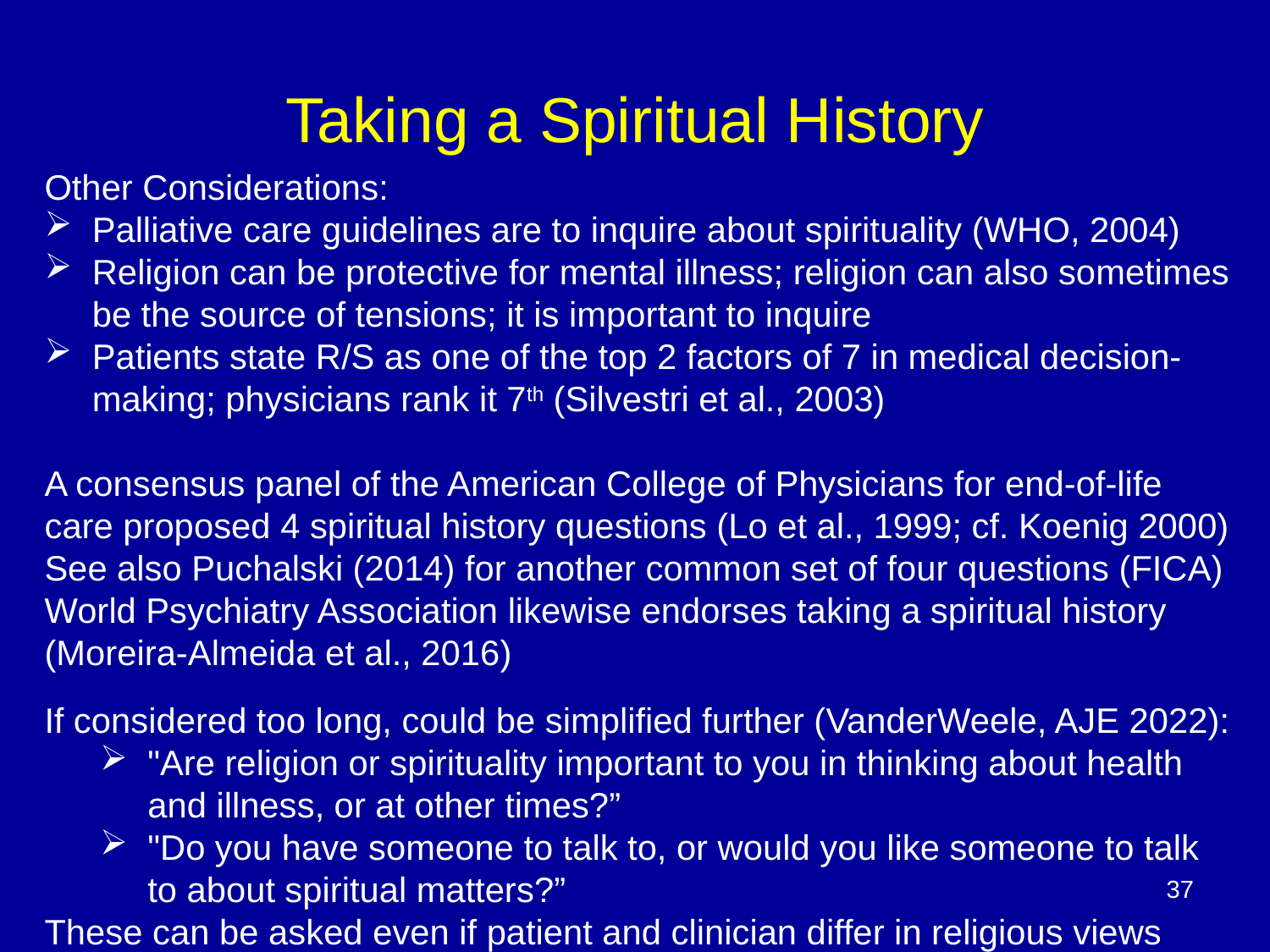

Taking a Spiritual History
Other Considerations:
Palliative care guidelines are to inquire about spirituality (WHO, 2004)
Religion can be protective for mental illness; religion can also sometimes be the source of tensions; it is important to inquire
Patients state R/S as one of the top 2 factors of 7 in medical decision-making; physicians rank it 7th (Silvestri et al., 2003)

A consensus panel of the American College of Physicians for end-of-life care proposed 4 spiritual history questions (Lo et al., 1999; cf. Koenig 2000)
See also Puchalski (2014) for another common set of four questions (FICA)
World Psychiatry Association likewise endorses taking a spiritual history (Moreira‐Almeida et al., 2016)

If considered too long, could be simplified further (VanderWeele, AJE 2022):
"Are religion or spirituality important to you in thinking about health and illness, or at other times?”
"Do you have someone to talk to, or would you like someone to talk to about spiritual matters?”
These can be asked even if patient and clinician differ in religious views

37